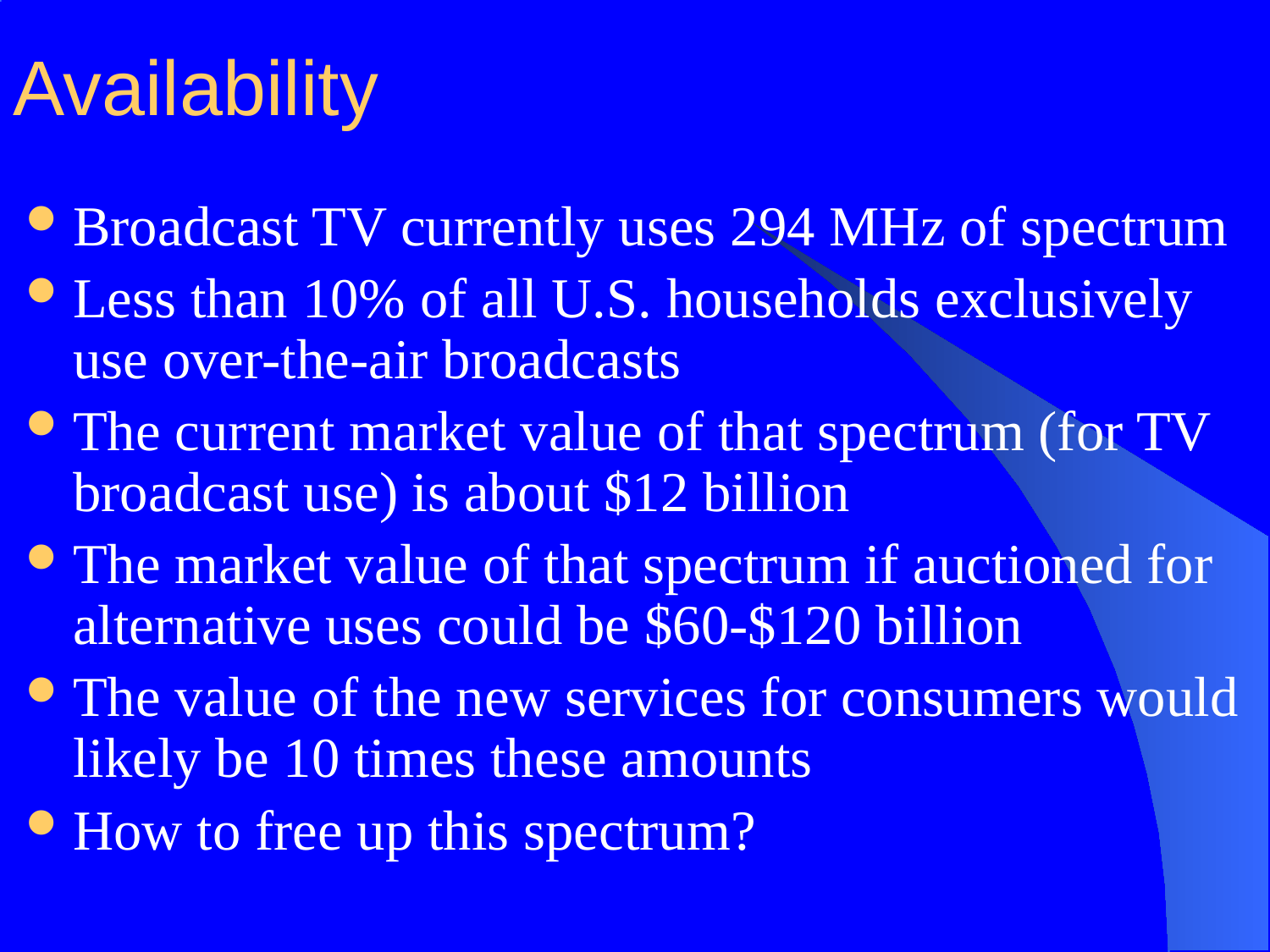

# Availability
Broadcast TV currently uses 294 MHz of spectrum
Less than 10% of all U.S. households exclusively use over-the-air broadcasts
The current market value of that spectrum (for TV broadcast use) is about $12 billion
The market value of that spectrum if auctioned for alternative uses could be $60-$120 billion
The value of the new services for consumers would likely be 10 times these amounts
How to free up this spectrum?